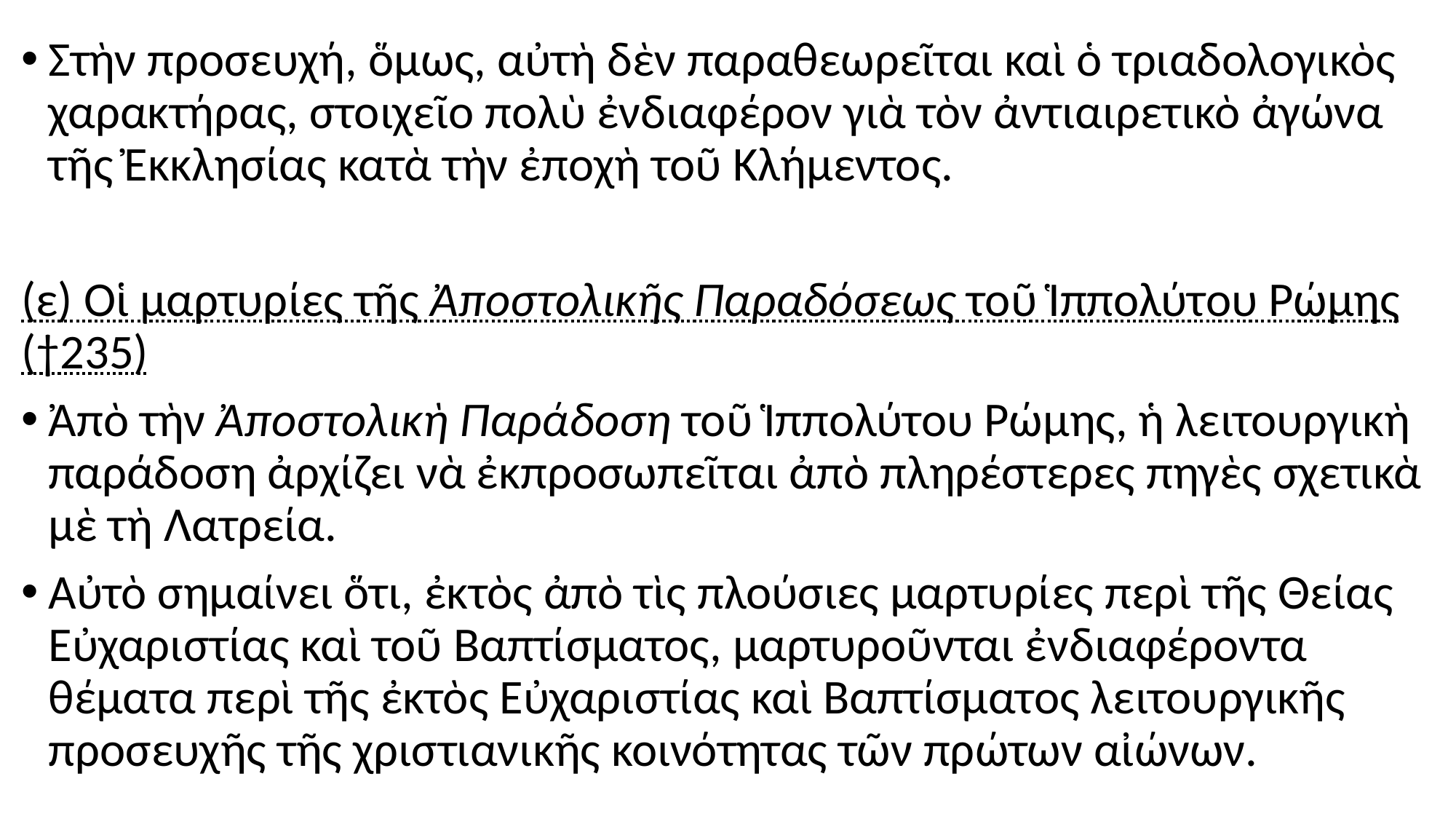

#
Στὴν προσευχή, ὅμως, αὐτὴ δὲν παραθεωρεῖται καὶ ὁ τριαδολογικὸς χαρακτήρας, στοιχεῖο πολὺ ἐνδιαφέρον γιὰ τὸν ἀντιαιρετικὸ ἀγώνα τῆς Ἐκκλησίας κατὰ τὴν ἐποχὴ τοῦ Κλήμεντος.

(ε) Οἱ μαρτυρίες τῆς Ἀποστολικῆς Παραδόσεως τοῦ Ἱππολύτου Ρώμης (†235)
Ἀπὸ τὴν Ἀποστολικὴ Παράδοση τοῦ Ἱππολύτου Ρώμης, ἡ λειτουργικὴ παράδοση ἀρχίζει νὰ ἐκπροσωπεῖται ἀπὸ πληρέστερες πηγὲς σχετικὰ μὲ τὴ Λατρεία.
Αὐτὸ σημαίνει ὅτι, ἐκτὸς ἀπὸ τὶς πλούσιες μαρτυρίες περὶ τῆς Θείας Εὐχαριστίας καὶ τοῦ Βαπτίσματος, μαρτυροῦνται ἐνδιαφέροντα θέματα περὶ τῆς ἐκτὸς Εὐχαριστίας καὶ Βαπτίσματος λειτουργικῆς προσευχῆς τῆς χριστιανικῆς κοινότητας τῶν πρώτων αἰώνων.